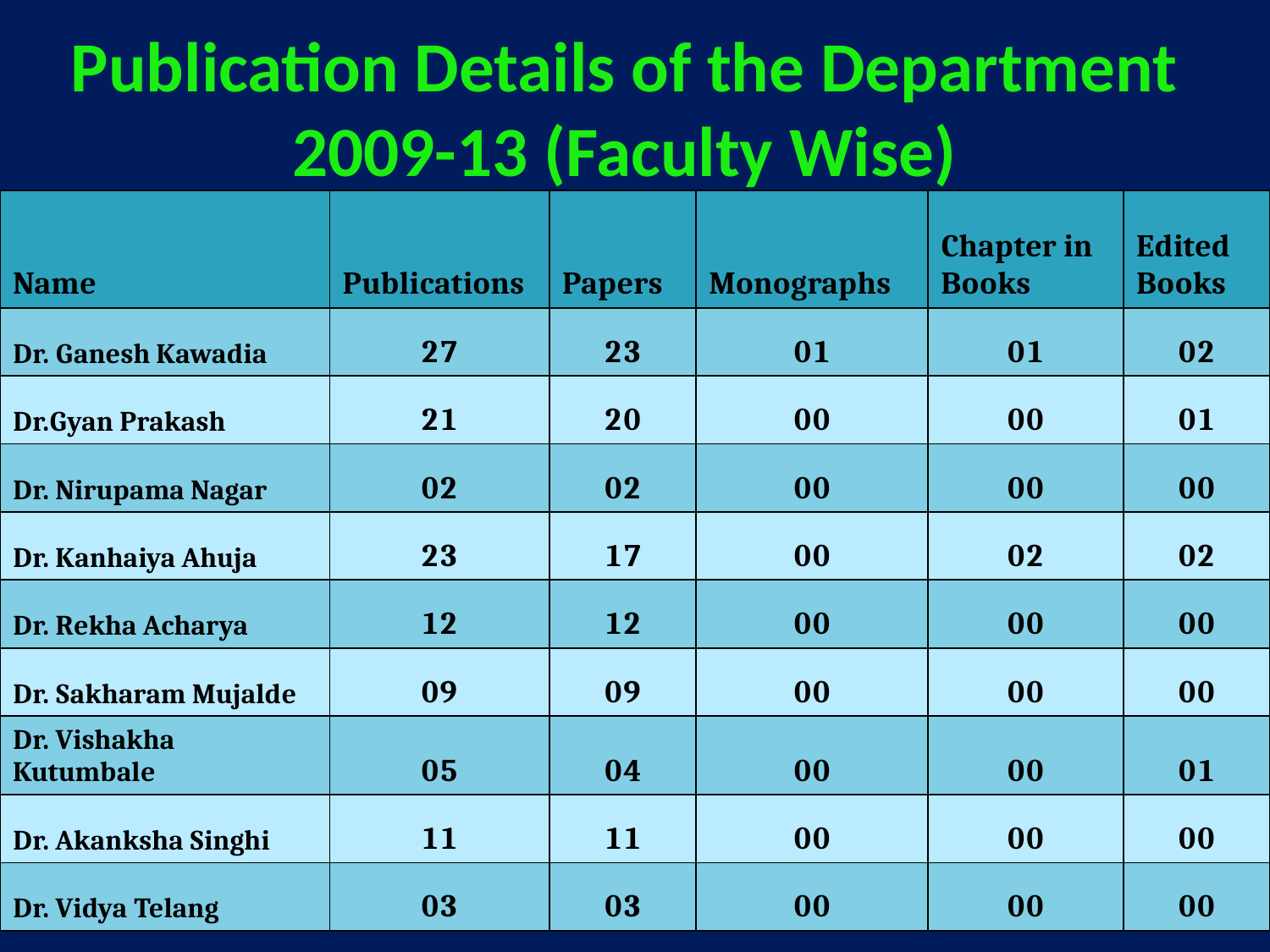

# Publication Details of the Department 2009-13 (Faculty Wise)
| Name | Publications | Papers | Monographs | Chapter in Books | Edited Books |
| --- | --- | --- | --- | --- | --- |
| Dr. Ganesh Kawadia | 27 | 23 | 01 | 01 | 02 |
| Dr.Gyan Prakash | 21 | 20 | 00 | 00 | 01 |
| Dr. Nirupama Nagar | 02 | 02 | 00 | 00 | 00 |
| Dr. Kanhaiya Ahuja | 23 | 17 | 00 | 02 | 02 |
| Dr. Rekha Acharya | 12 | 12 | 00 | 00 | 00 |
| Dr. Sakharam Mujalde | 09 | 09 | 00 | 00 | 00 |
| Dr. Vishakha Kutumbale | 05 | 04 | 00 | 00 | 01 |
| Dr. Akanksha Singhi | 11 | 11 | 00 | 00 | 00 |
| Dr. Vidya Telang | 03 | 03 | 00 | 00 | 00 |